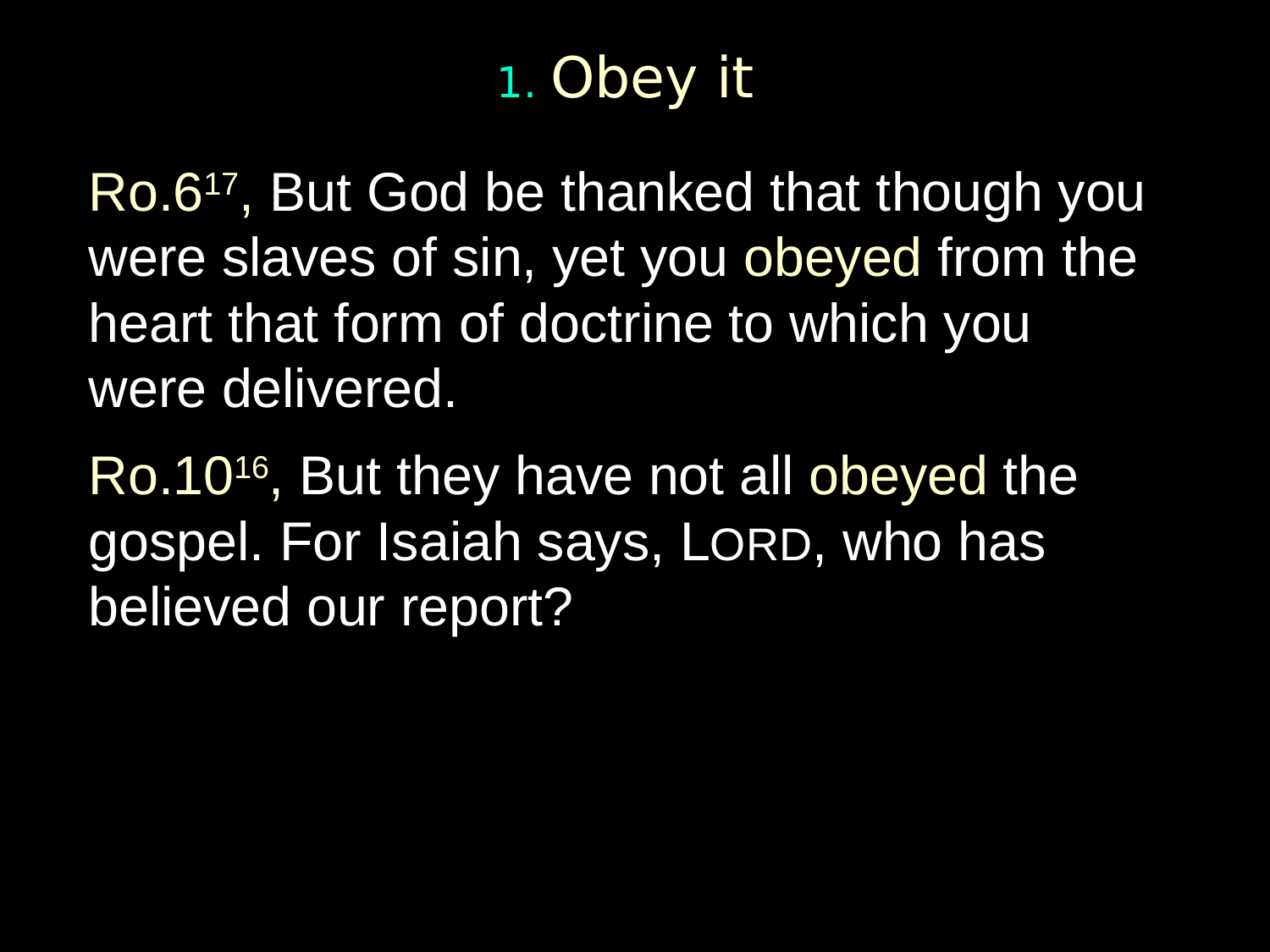

# 1. Obey it
Ro.617, But God be thanked that though you were slaves of sin, yet you obeyed from the heart that form of doctrine to which you were delivered.
Ro.1016, But they have not all obeyed the gospel. For Isaiah says, LORD, who has believed our report?